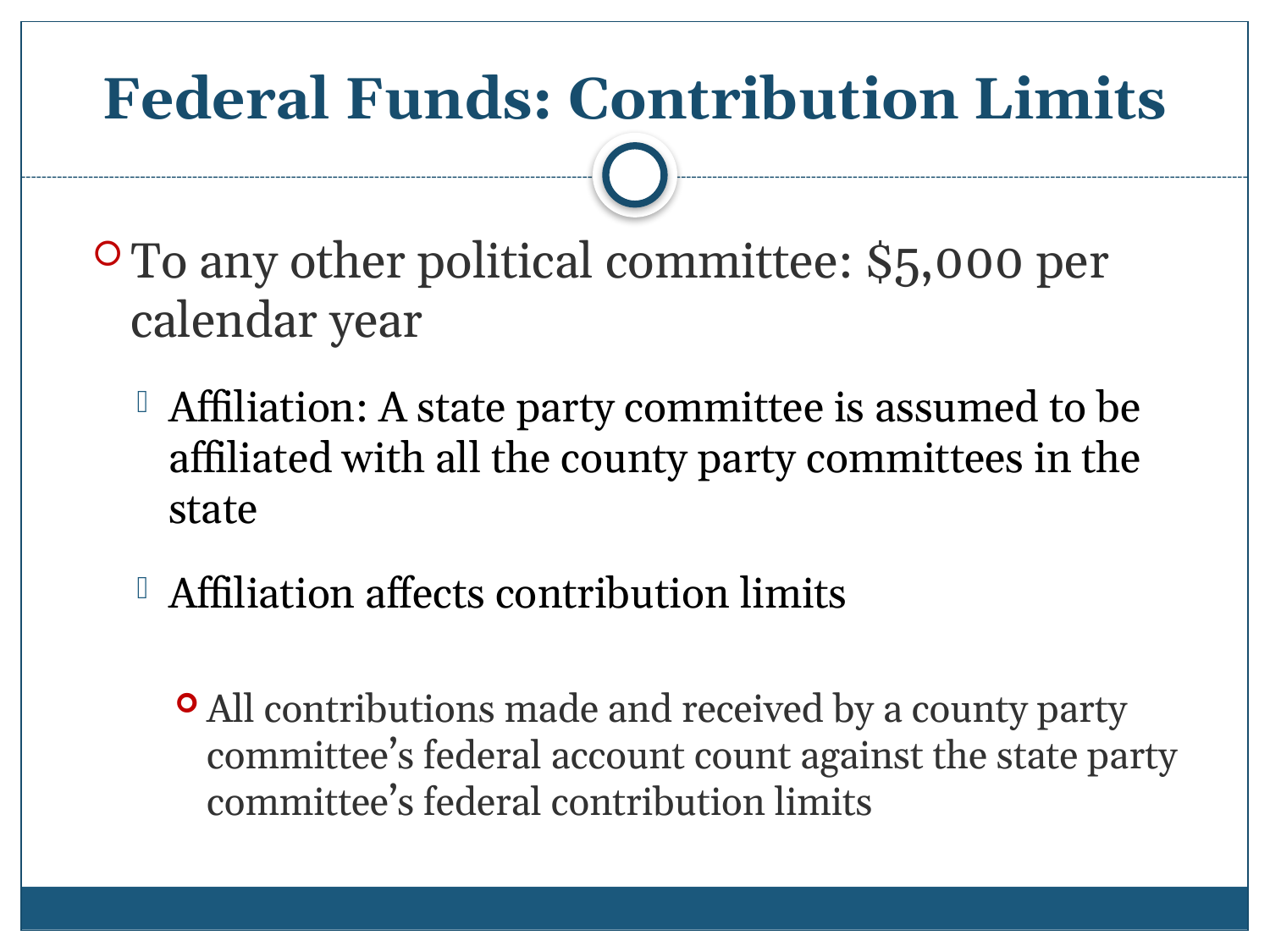

# Federal Funds: Contribution Limits
To any other political committee: $5,000 per calendar year

Affiliation: A state party committee is assumed to be affiliated with all the county party committees in the state

Affiliation affects contribution limits

All contributions made and received by a county party committee’s federal account count against the state party committee’s federal contribution limits